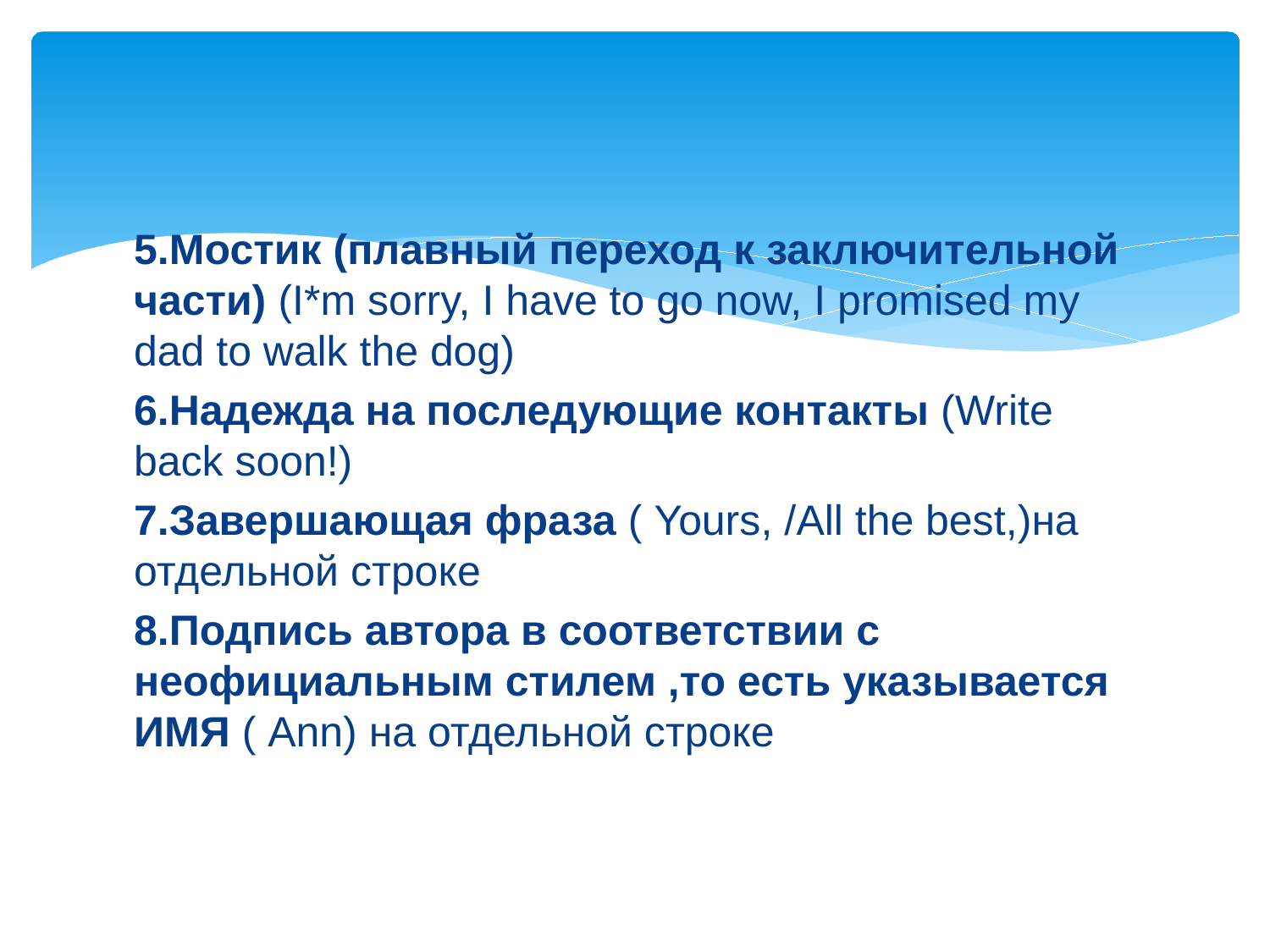

#
5.Мостик (плавный переход к заключительной части) (I*m sorry, I have to go now, I promised my dad to walk the dog)
6.Надежда на последующие контакты (Write back soon!)
7.Завершающая фраза ( Yours, /All the best,)на отдельной строке
8.Подпись автора в соответствии с неофициальным стилем ,то есть указывается ИМЯ ( Ann) на отдельной строке